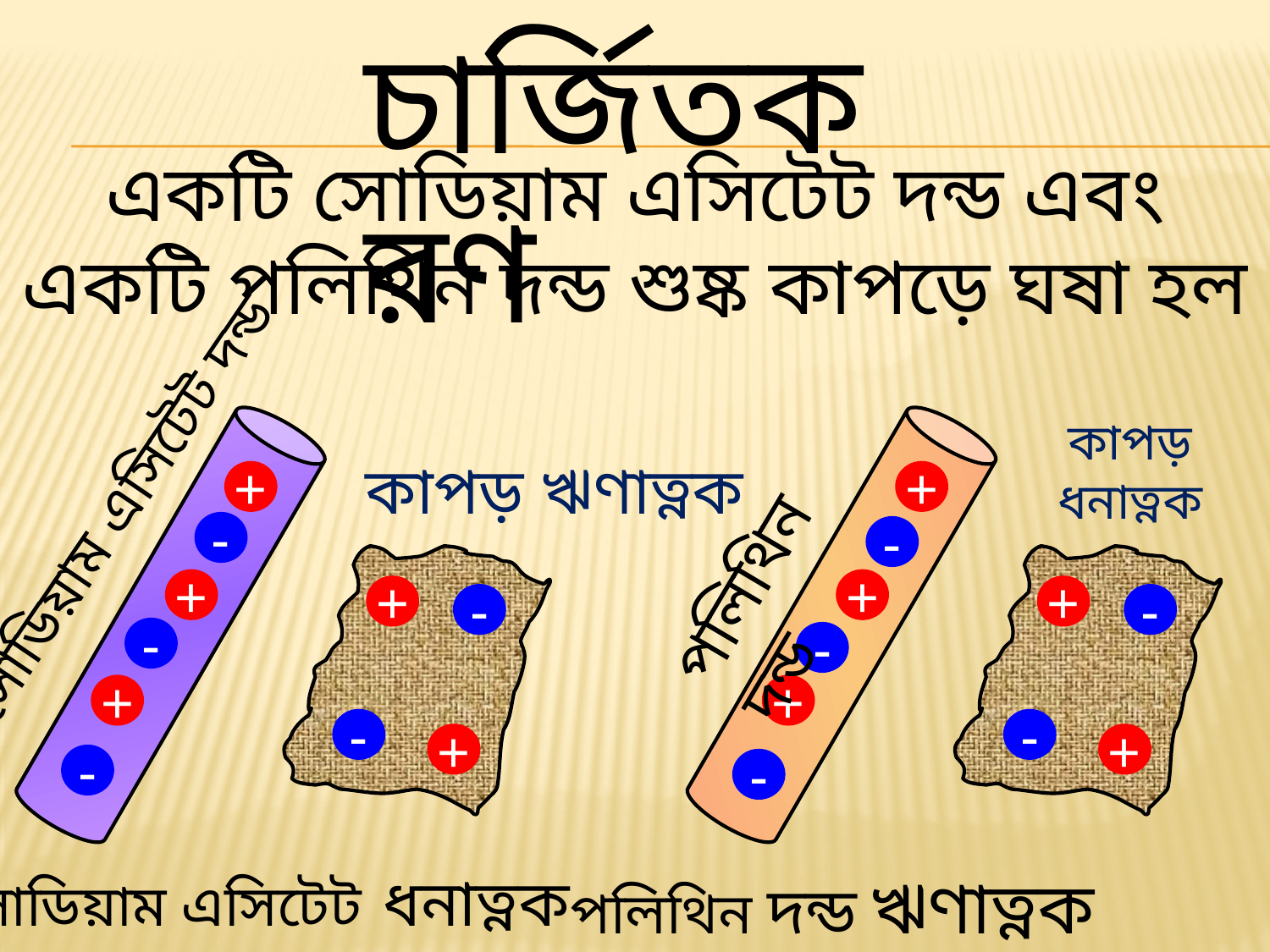

চার্জিতকরণ
একটি সোডিয়াম এসিটেট দন্ড এবং একটি পলিথিন দন্ড শুষ্ক কাপড়ে ঘষা হল

কাপড় ধনাত্নক
কাপড় ঋণাত্নক
+
+
সোডিয়াম এসিটেট দন্ড
-
-
পলিথিন দন্ড

+
-
-
+

+
+
+
-
-
-
+
+
-
+
-
-
 সোডিয়াম এসিটেট  ধনাত্নক
পলিথিন দন্ড ঋণাত্নক